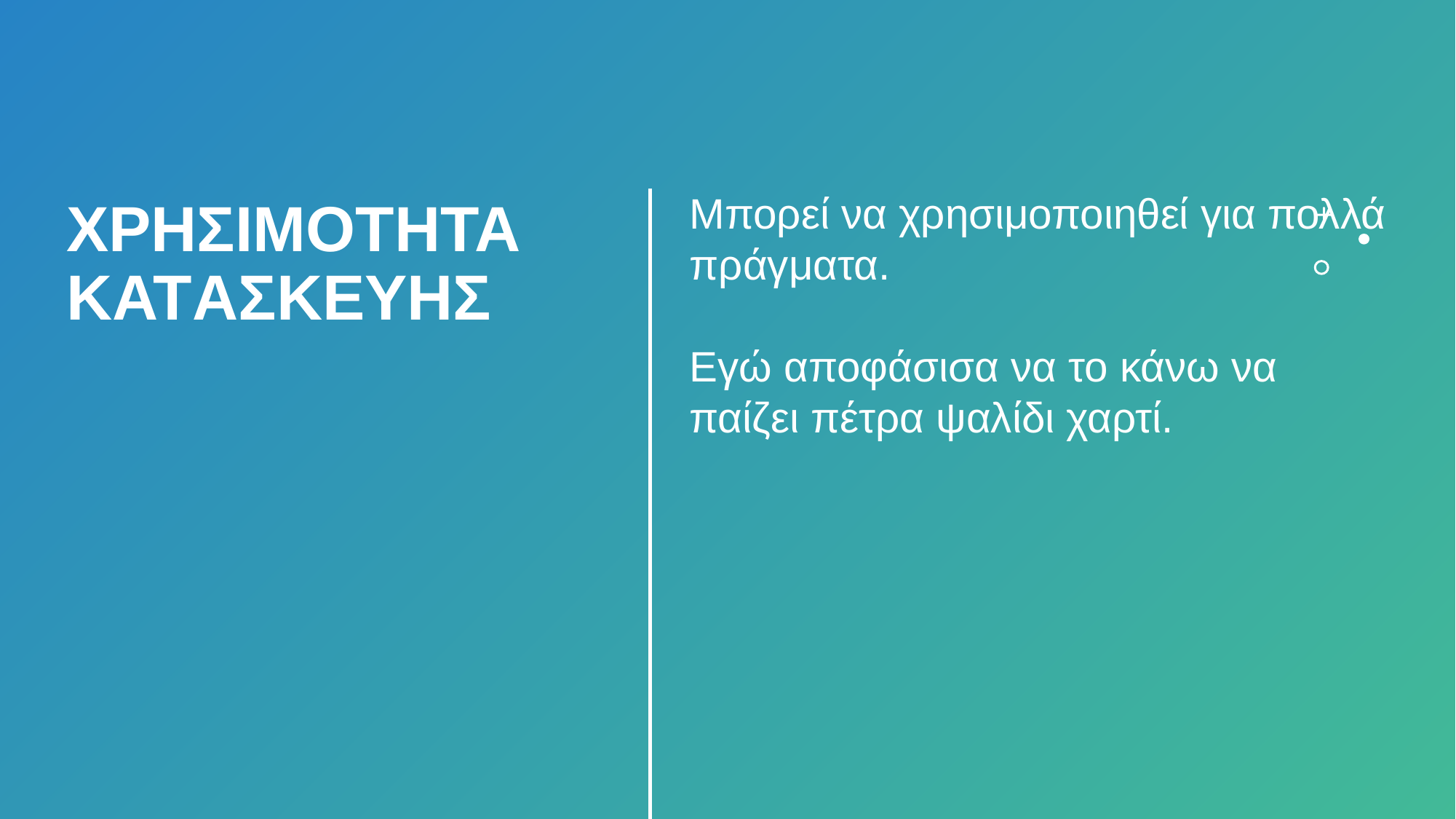

Μπορεί να χρησιμοποιηθεί για πολλά πράγματα.

Εγώ αποφάσισα να το κάνω να παίζει πέτρα ψαλίδι χαρτί.
# Χρησιμοτητα κατΑσκευησ